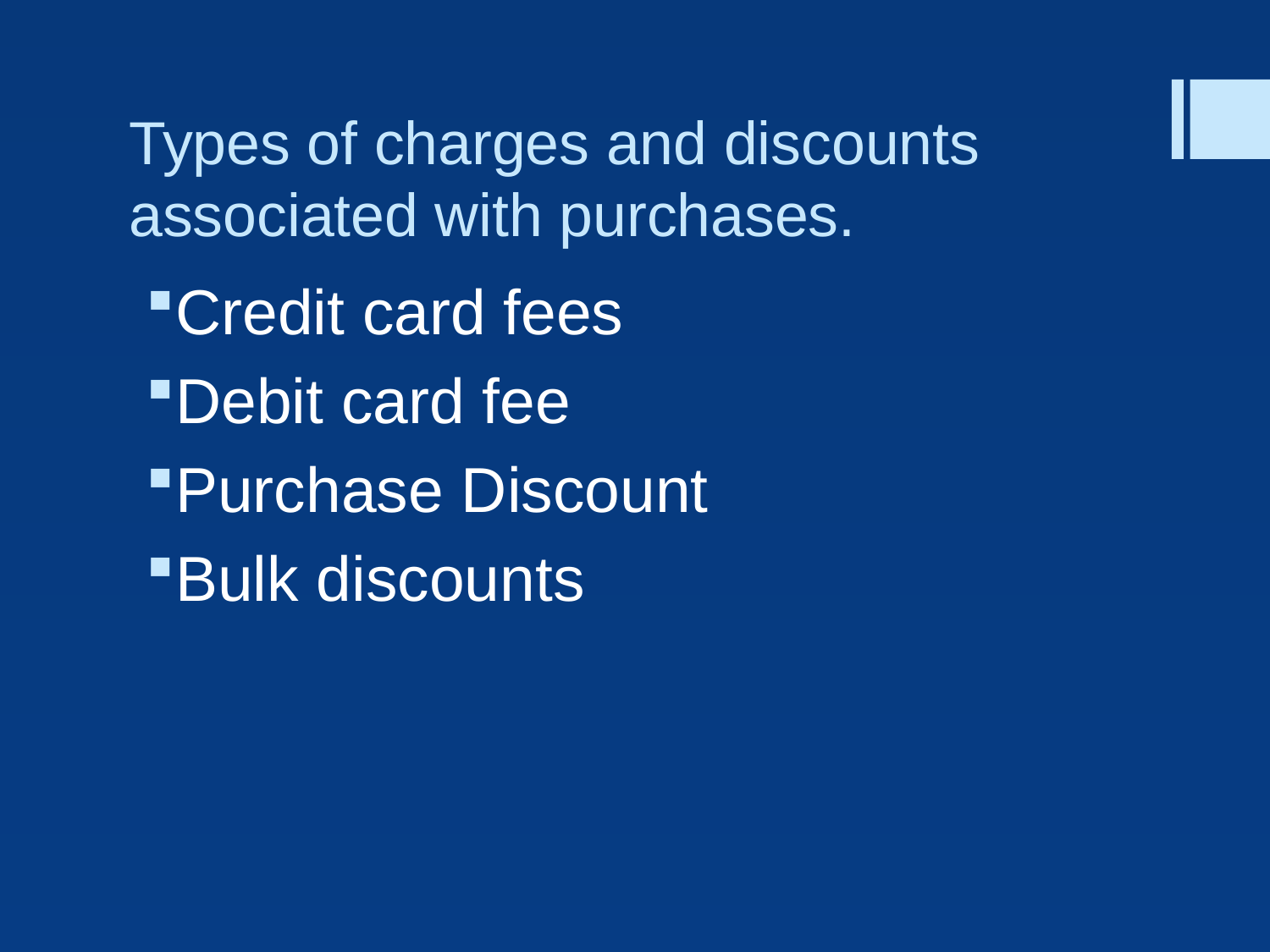

# Types of charges and discounts associated with purchases.
Credit card fees
Debit card fee
Purchase Discount
Bulk discounts